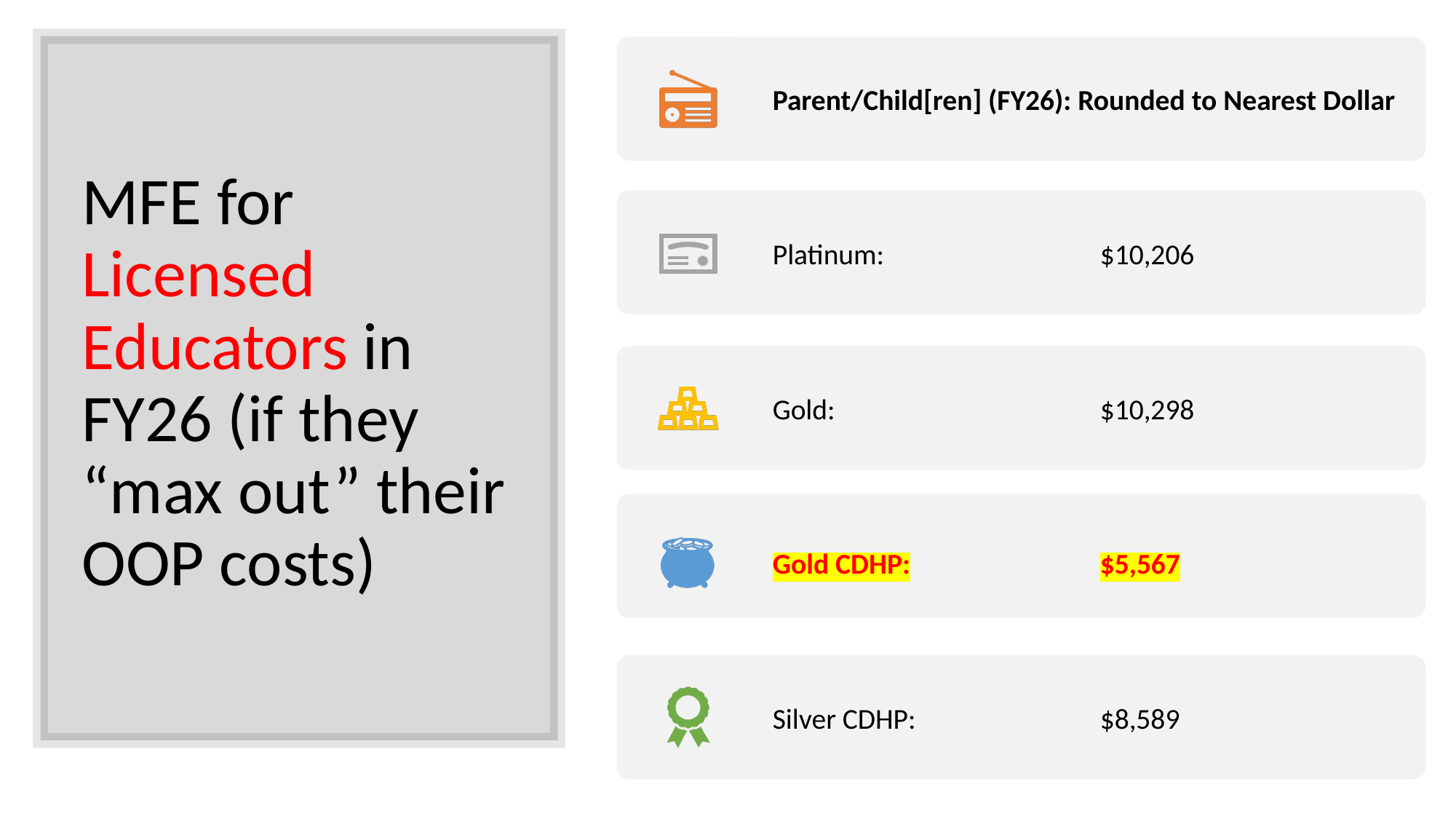

Parent/Child[ren] (FY26): Rounded to Nearest Dollar
Platinum:		$10,206
Gold:			$10,298
Gold CDHP:		$5,567
Silver CDHP:		$8,589
# MFE for Licensed Educators in FY26 (if they “max out” their OOP costs)